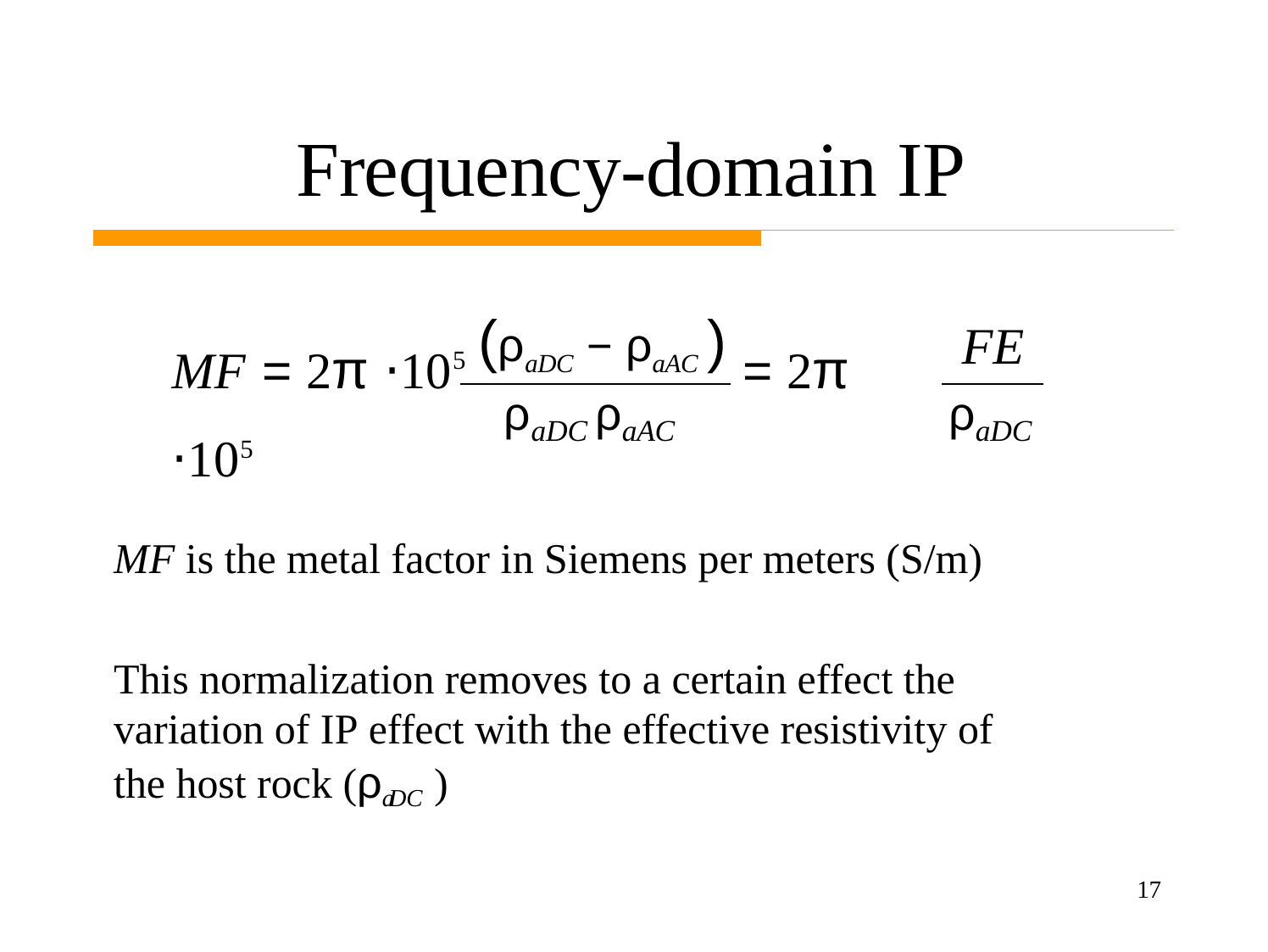

# Frequency-domain IP
FE
MF = 2π ⋅105  (ρaDC  − ρaAC ) = 2π ⋅105

ρaDC ρaAC	ρaDC
MF is the metal factor in Siemens per meters (S/m)

This normalization removes to a certain effect the variation of IP effect with the effective resistivity of the host rock (ρaDC )
17